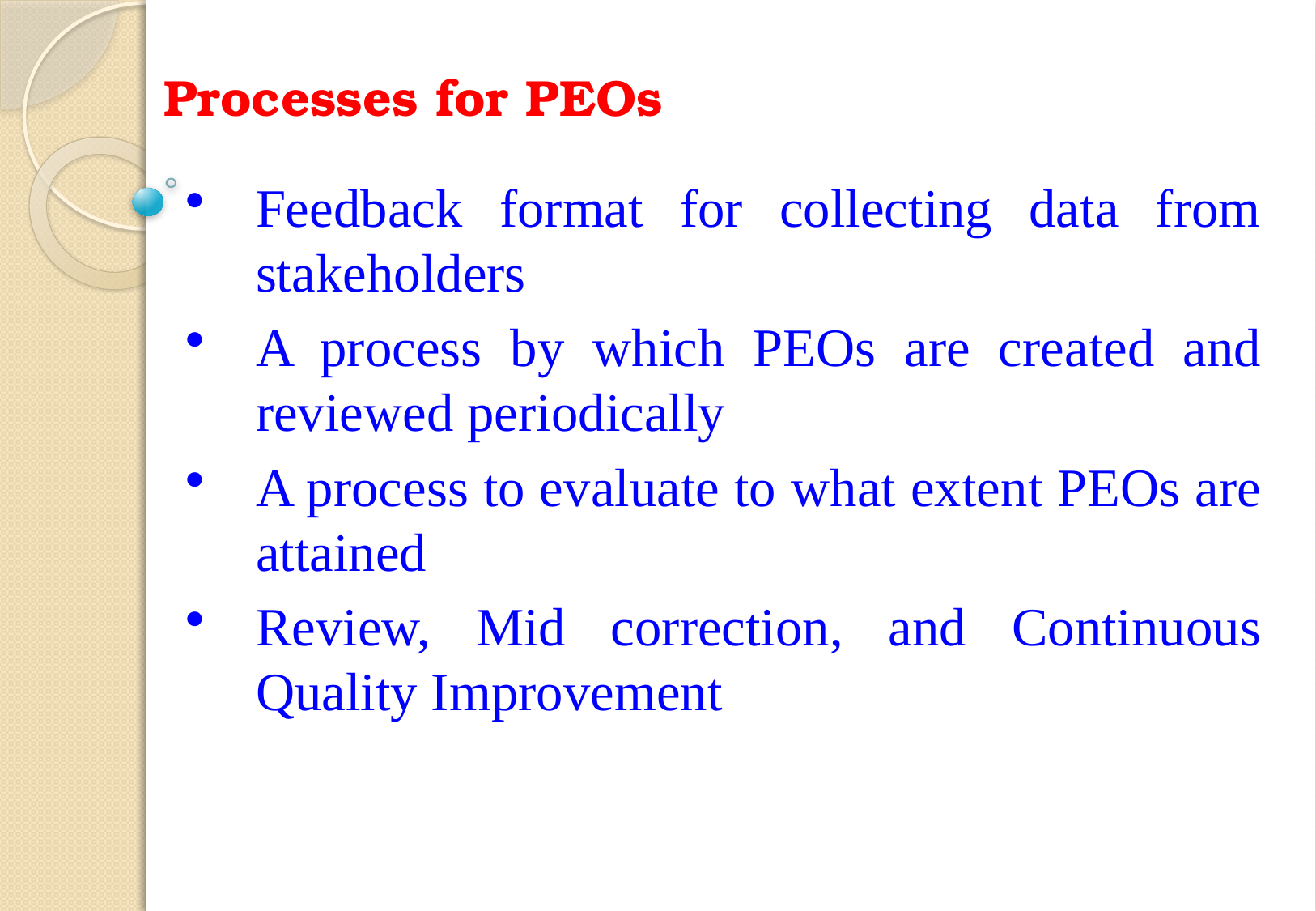

# Processes for PEOs
Feedback format for collecting data from stakeholders
A process by which PEOs are created and reviewed periodically
A process to evaluate to what extent PEOs are attained
Review, Mid correction, and Continuous Quality Improvement